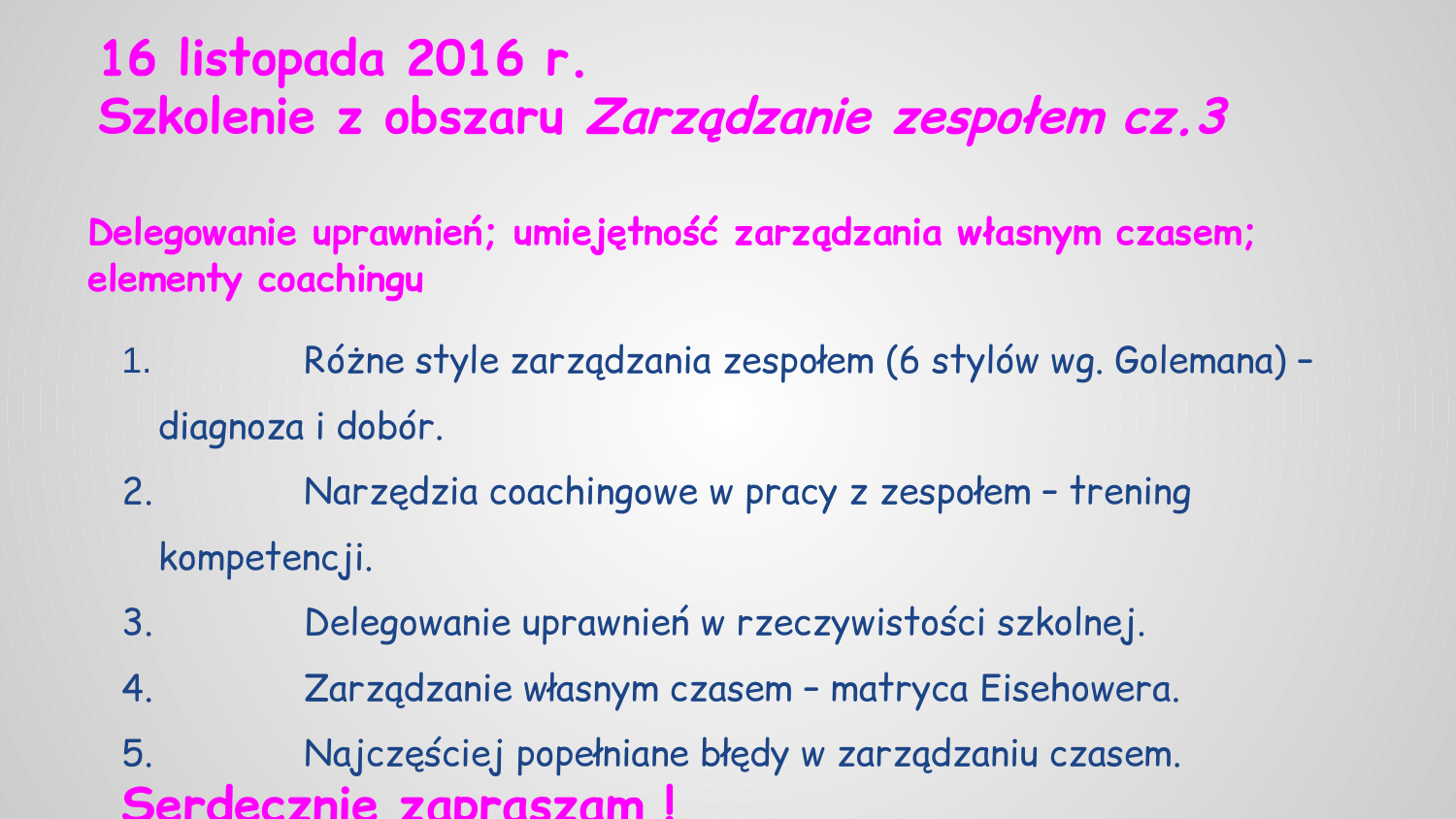

# 16 listopada 2016 r.
Szkolenie z obszaru Zarządzanie zespołem cz.3

Delegowanie uprawnień; umiejętność zarządzania własnym czasem; elementy coachingu
1.  	Różne style zarządzania zespołem (6 stylów wg. Golemana) – diagnoza i dobór.
2.  	Narzędzia coachingowe w pracy z zespołem – trening kompetencji.
3.  	Delegowanie uprawnień w rzeczywistości szkolnej.
4.  	Zarządzanie własnym czasem – matryca Eisehowera.
5.  	Najczęściej popełniane błędy w zarządzaniu czasem.
Serdecznie zapraszam !